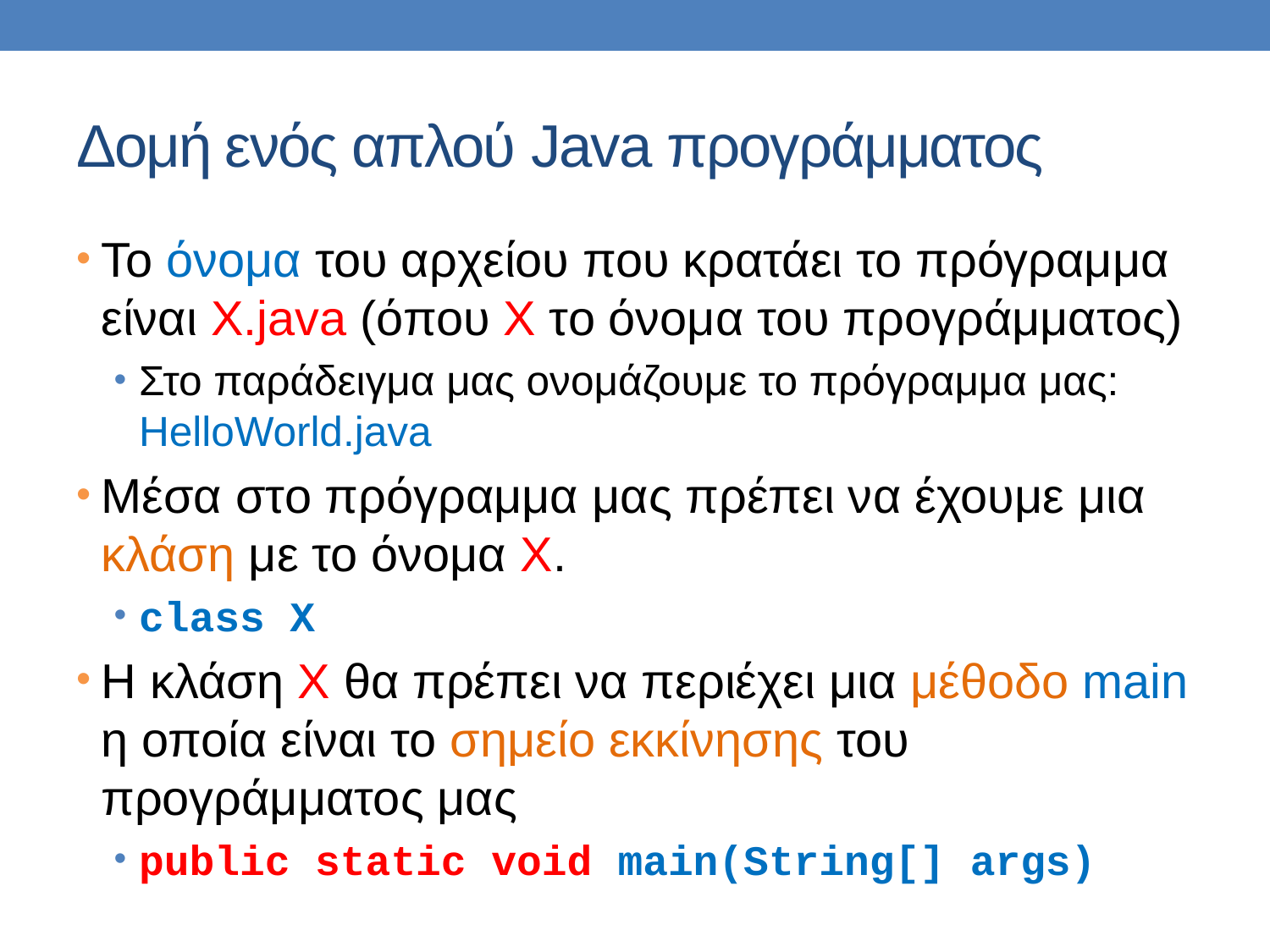

# Δομή ενός απλού Java προγράμματος
To όνομα του αρχείου που κρατάει το πρόγραμμα είναι X.java (όπου Χ το όνομα του προγράμματος)
Στο παράδειγμα μας ονομάζουμε το πρόγραμμα μας: HelloWorld.java
Μέσα στο πρόγραμμα μας πρέπει να έχουμε μια κλάση με το όνομα Χ.
class X
H κλάση Χ θα πρέπει να περιέχει μια μέθοδο main η οποία είναι το σημείο εκκίνησης του προγράμματος μας
public static void main(String[] args)